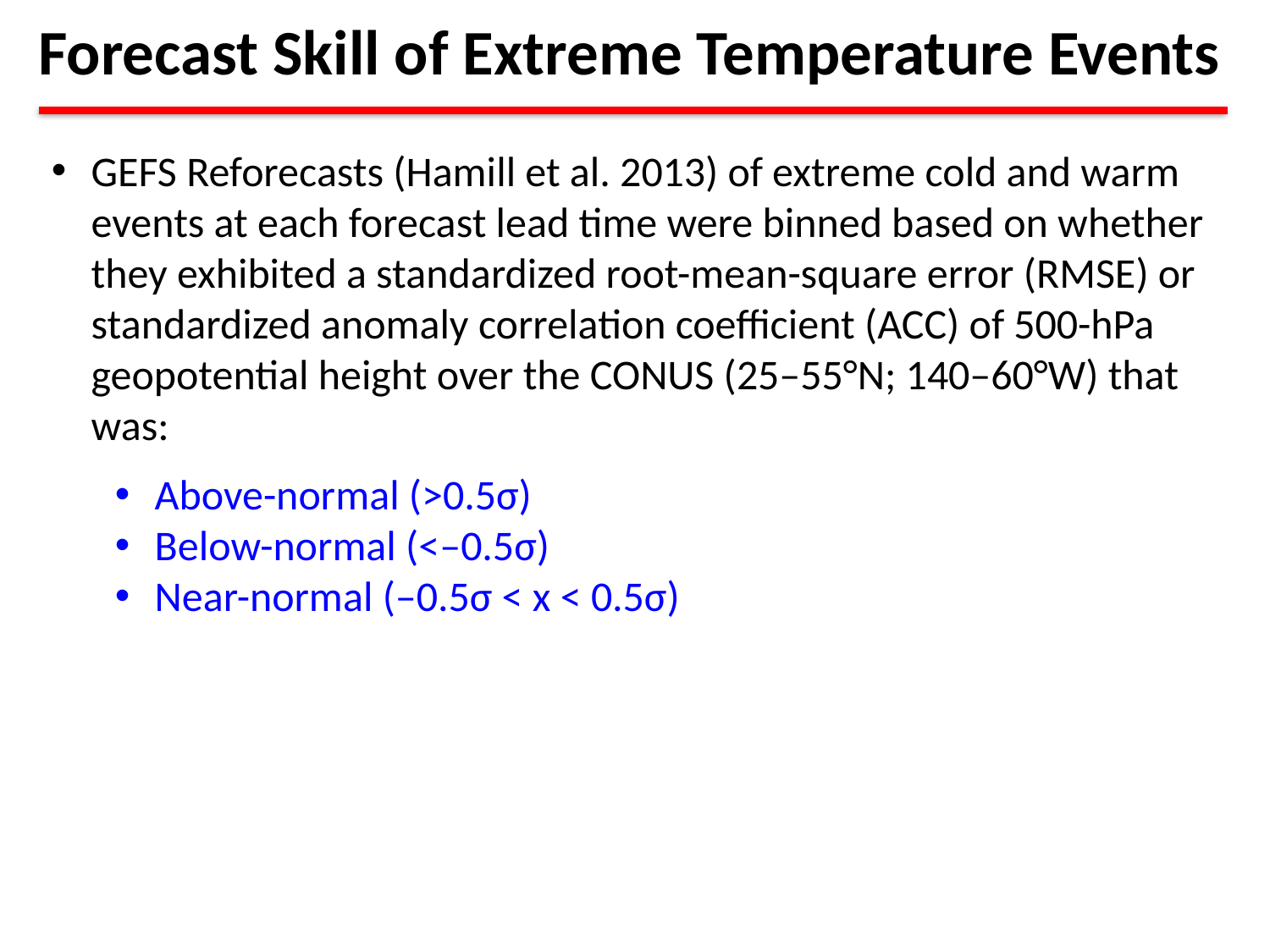

Forecast Skill of Extreme Temperature Events
GEFS Reforecasts (Hamill et al. 2013) of extreme cold and warm events at each forecast lead time were binned based on whether they exhibited a standardized root-mean-square error (RMSE) or standardized anomaly correlation coefficient (ACC) of 500-hPa geopotential height over the CONUS (25–55°N; 140–60°W) that was:

Above-normal (>0.5σ)
Below-normal (<–0.5σ)
Near-normal (–0.5σ < x < 0.5σ)